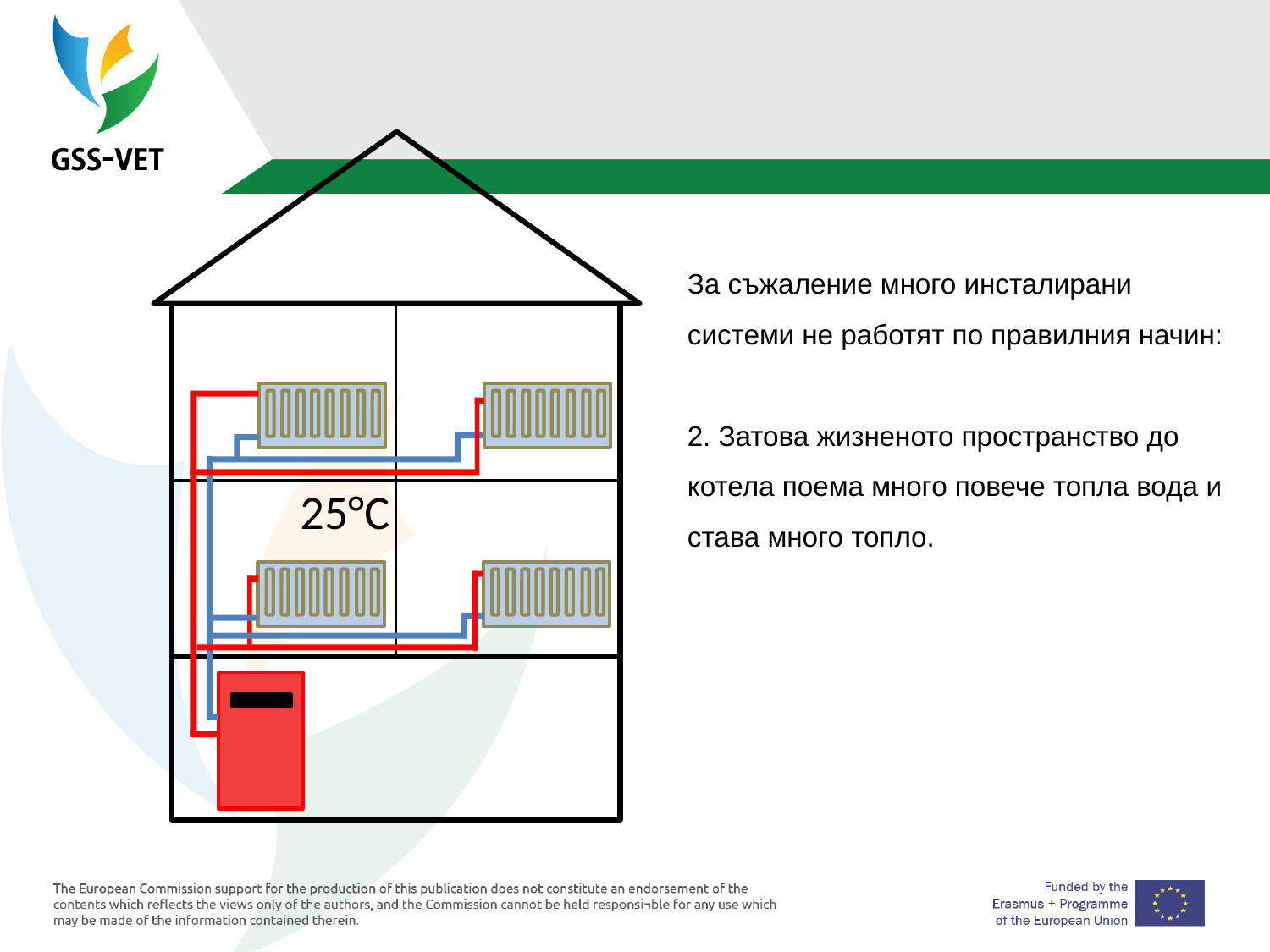

За съжаление много инсталирани системи не работят по правилния начин:

2. Затова жизненото пространство до котела поема много повече топла вода и става много топло.

25°C